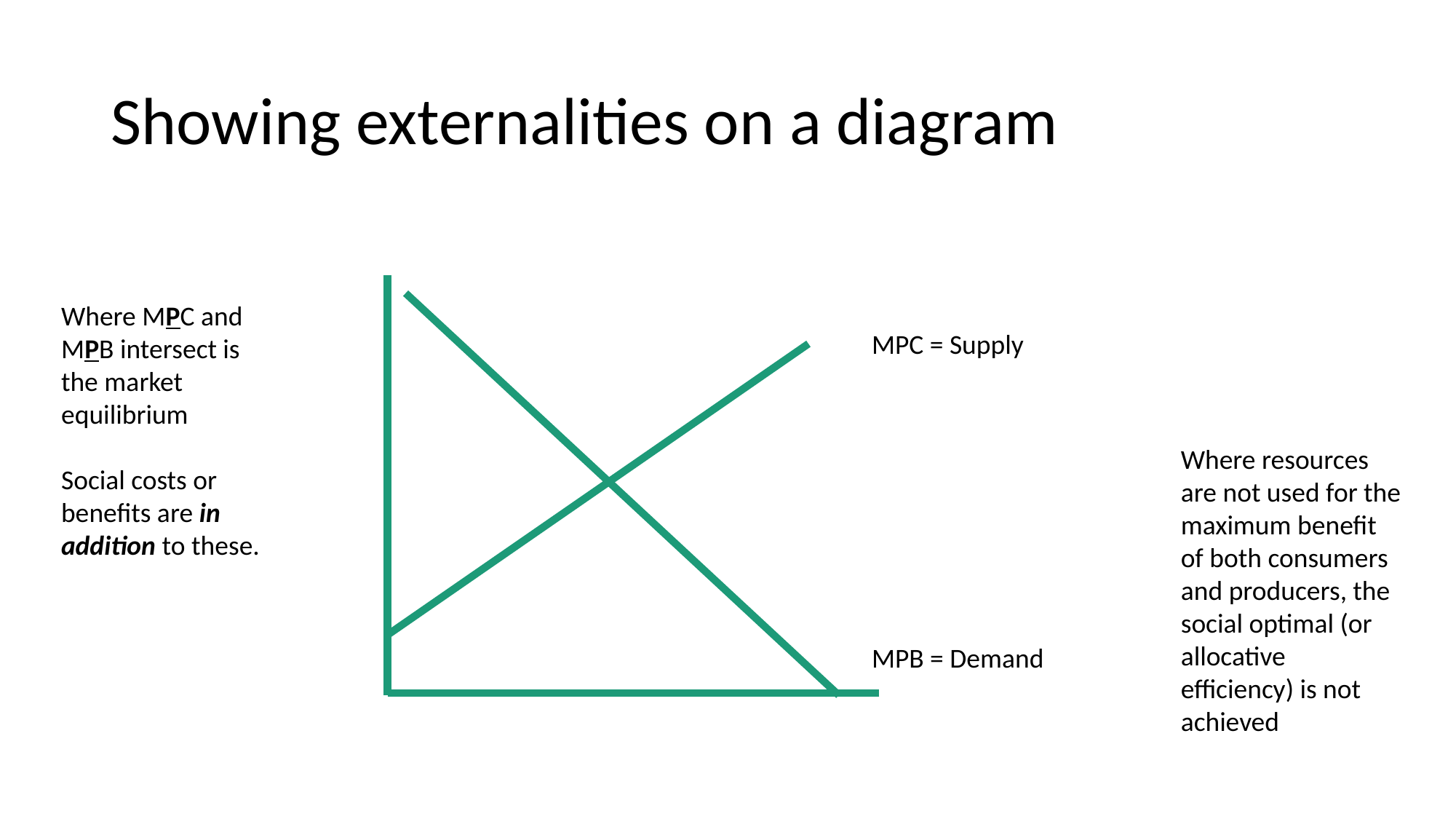

# Showing externalities on a diagram
Where MPC and MPB intersect is the market equilibrium

Social costs or benefits are in addition to these.

MPC = Supply
Where resources are not used for the maximum benefit of both consumers and producers, the social optimal (or allocative efficiency) is not achieved

MPB = Demand